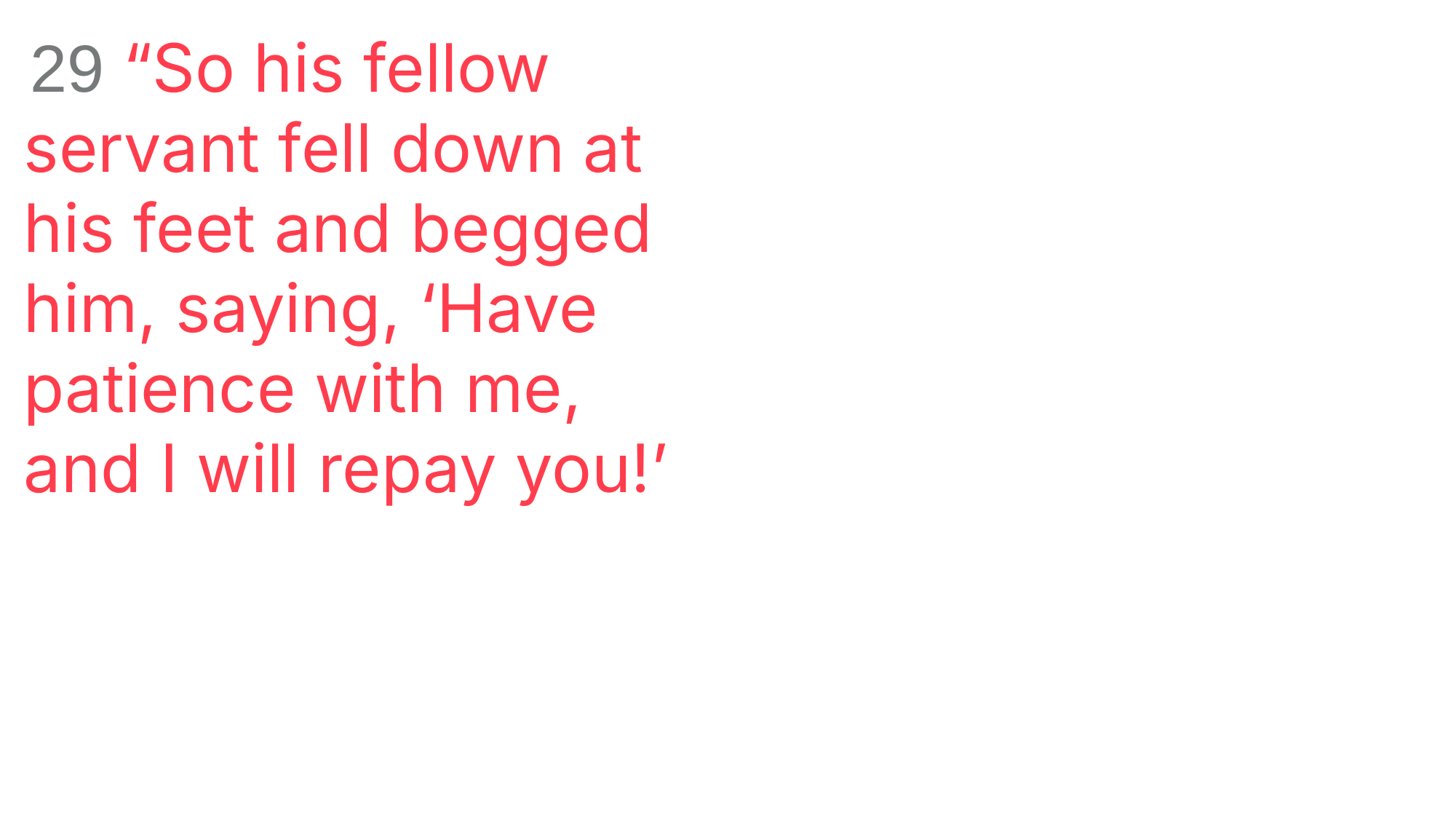

29 “So his fellow servant fell down at his feet and begged him, saying, ‘Have patience with me, and I will repay you!’